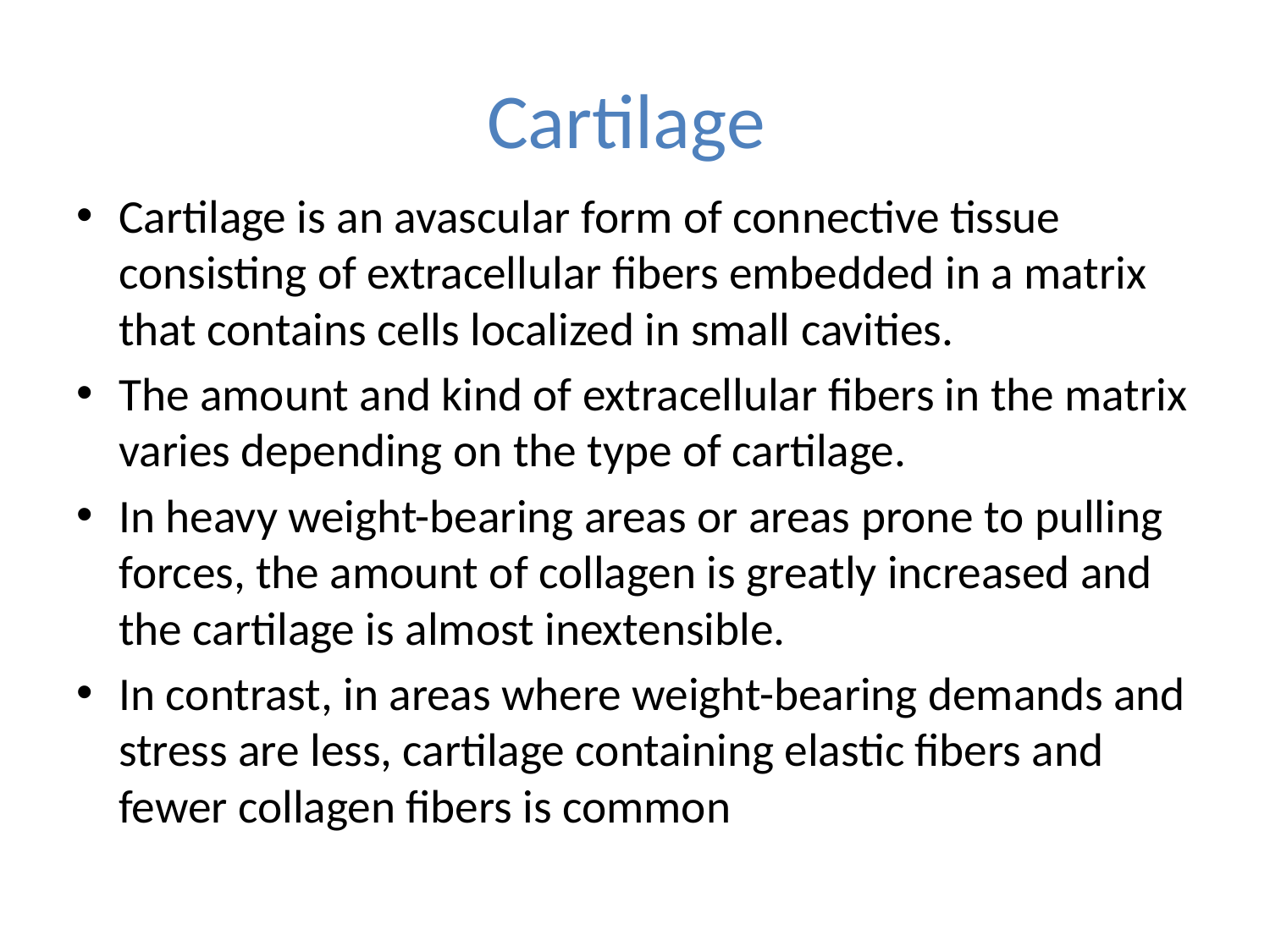

# Cartilage
Cartilage is an avascular form of connective tissue consisting of extracellular fibers embedded in a matrix that contains cells localized in small cavities.
The amount and kind of extracellular fibers in the matrix varies depending on the type of cartilage.
In heavy weight-bearing areas or areas prone to pulling forces, the amount of collagen is greatly increased and the cartilage is almost inextensible.
In contrast, in areas where weight-bearing demands and stress are less, cartilage containing elastic fibers and fewer collagen fibers is common